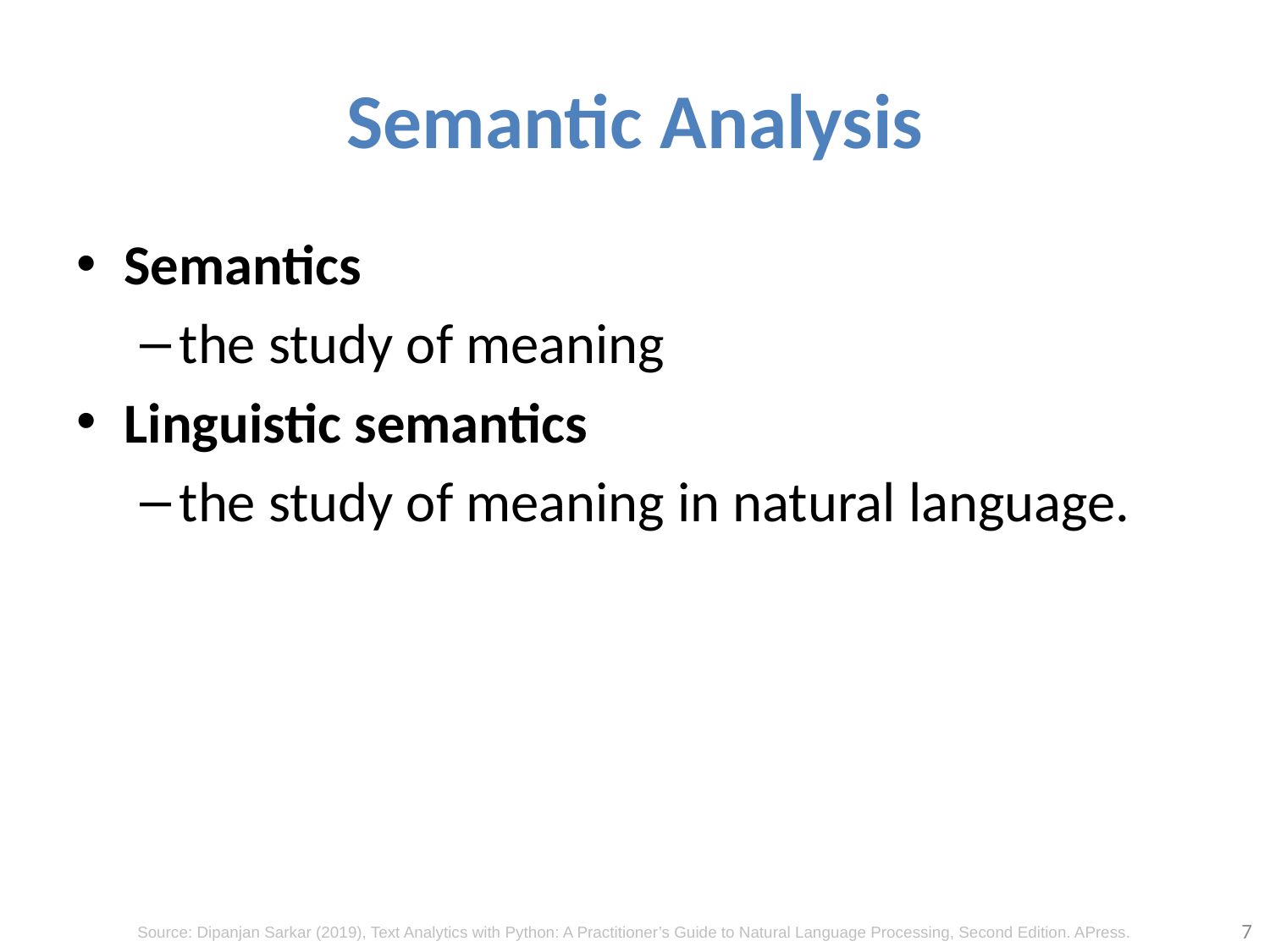

# Semantic Analysis
Semantics
the study of meaning
Linguistic semantics
the study of meaning in natural language.

7
Source: Dipanjan Sarkar (2019), Text Analytics with Python: A Practitioner’s Guide to Natural Language Processing, Second Edition. APress.